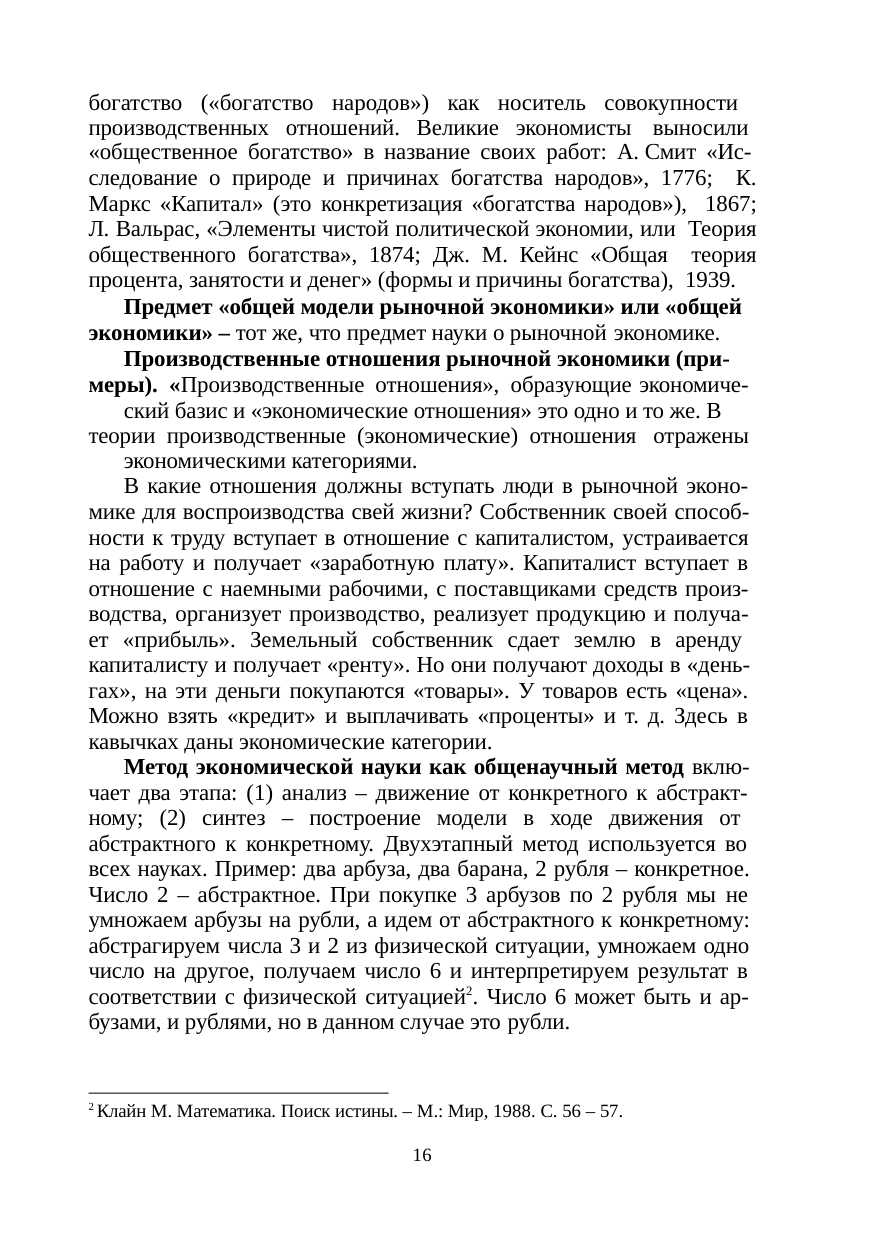

богатство («богатство народов») как носитель совокупности  производственных   отношений.   Великие   экономисты   выносили
«общественное богатство» в название своих работ: А. Смит «Ис-
следование о природе и причинах богатства народов», 1776;  К. Маркс «Капитал» (это конкретизация «богатства народов»),  1867; Л. Вальрас, «Элементы чистой политической экономии, или  Теория общественного богатства», 1874; Дж. М. Кейнс «Общая  теория процента, занятости и денег» (формы и причины богатства),  1939.
Предмет «общей модели рыночной экономики» или «общей  экономики» – тот же, что предмет науки о рыночной экономике.
Производственные отношения рыночной экономики (при-  меры).  «Производственные  отношения»,  образующие экономиче-
ский базис и «экономические отношения» это одно и то же. В  теории  производственные  (экономические)  отношения  отражены
экономическими категориями.
В какие отношения должны вступать люди в рыночной эконо-  мике для воспроизводства свей жизни? Собственник своей способ-  ности к труду вступает в отношение с капиталистом, устраивается  на работу и получает «заработную плату». Капиталист вступает в  отношение с наемными рабочими, с поставщиками средств произ-  водства, организует производство, реализует продукцию и получа-  ет «прибыль». Земельный собственник сдает землю в аренду  капиталисту и получает «ренту». Но они получают доходы в «день-  гах», на эти деньги покупаются «товары». У товаров есть «цена».  Можно взять «кредит» и выплачивать «проценты» и т. д. Здесь в  кавычках даны экономические категории.
Метод экономической науки как общенаучный метод вклю-  чает два этапа: (1) анализ – движение от конкретного к абстракт-  ному; (2) синтез – построение модели в ходе движения от  абстрактного к конкретному. Двухэтапный метод используется во  всех науках. Пример: два арбуза, два барана, 2 рубля – конкретное.  Число 2 – абстрактное. При покупке 3 арбузов по 2 рубля мы не  умножаем арбузы на рубли, а идем от абстрактного к конкретному:  абстрагируем числа 3 и 2 из физической ситуации, умножаем одно  число на другое, получаем число 6 и интерпретируем результат в  соответствии с физической ситуацией2. Число 6 может быть и ар-  бузами, и рублями, но в данном случае это рубли.

2 Клайн М. Математика. Поиск истины. – М.: Мир, 1988. С. 56 – 57.
16